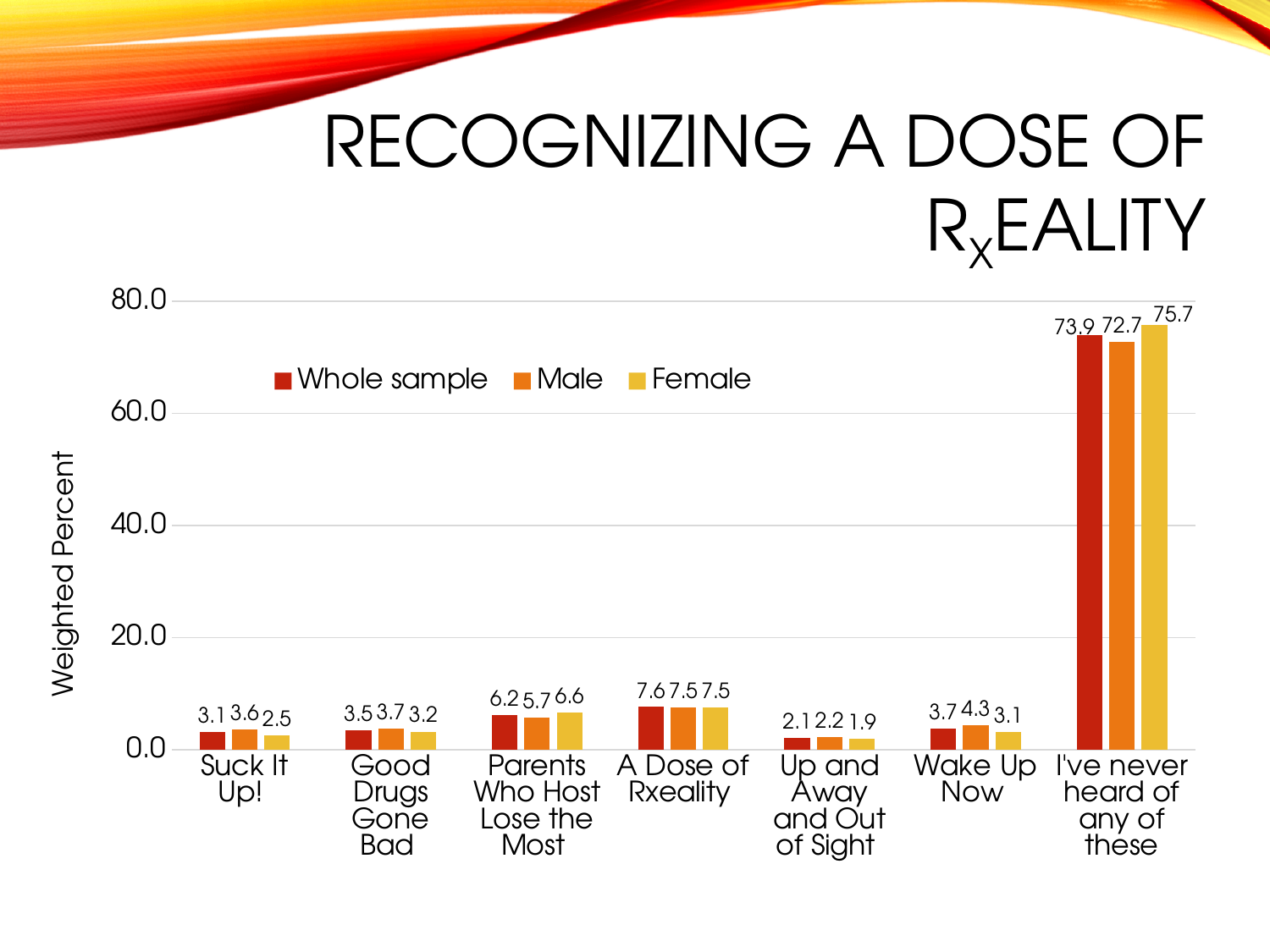

# Recognizing A Dose of Rxeality

### Chart

| Category | Whole sample | Male | Female |
|---|---|---|---|
| Suck It Up!  | 3.1 | 3.6 | 2.5 |
| Good Drugs Gone Bad  | 3.5 | 3.7 | 3.2 |
| Parents Who Host Lose the Most  | 6.2 | 5.7 | 6.6 |
| A Dose of Rxeality  | 7.6 | 7.5 | 7.5 |
| Up and Away and Out of Sight  | 2.1 | 2.2 | 1.9 |
| Wake Up Now  | 3.7 | 4.3 | 3.1 |
| I've never heard of any of these | 73.9 | 72.7 | 75.7 |